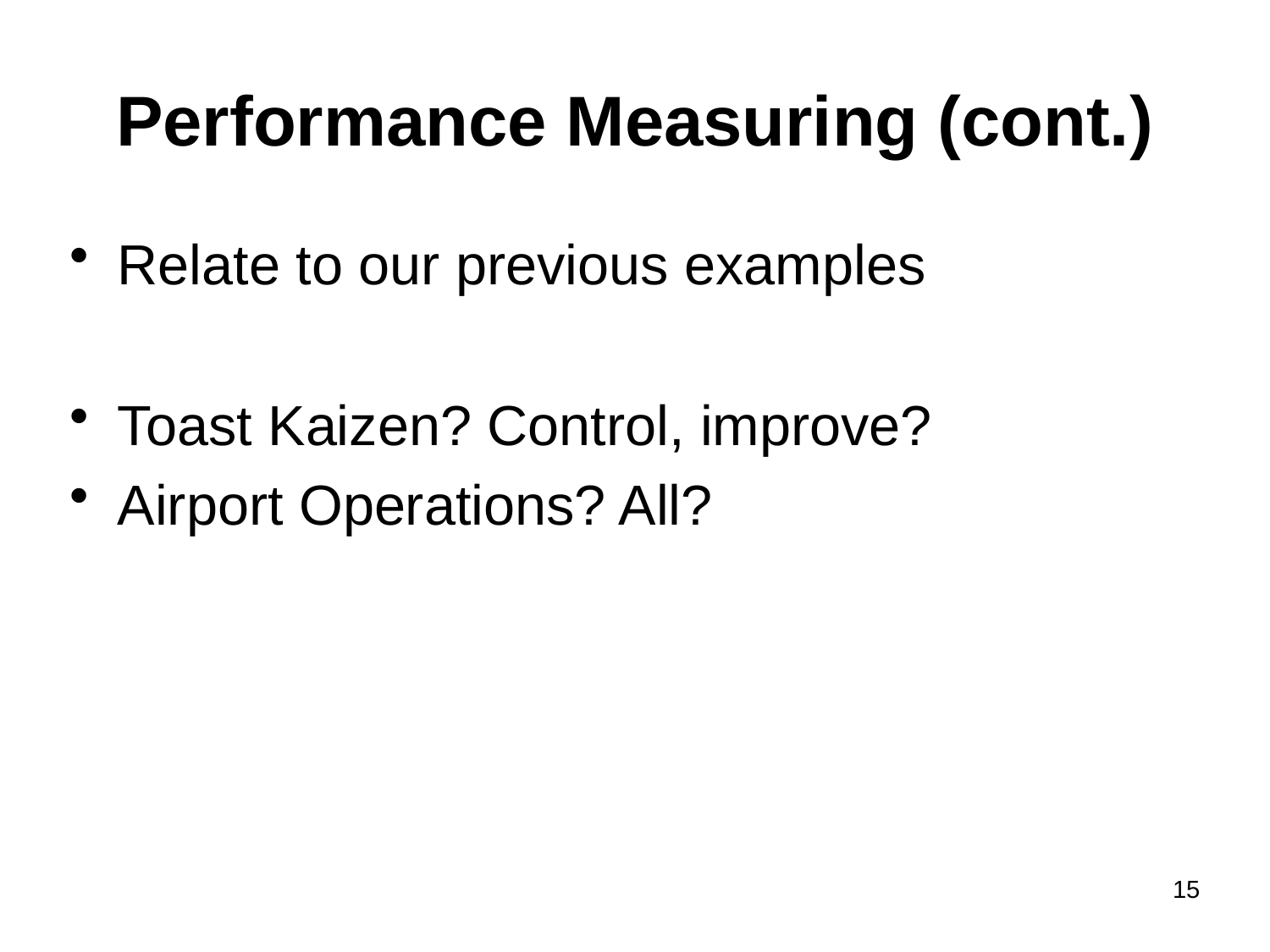

Performance Measuring (cont.)
Relate to our previous examples

Toast Kaizen? Control, improve?
Airport Operations? All?
15